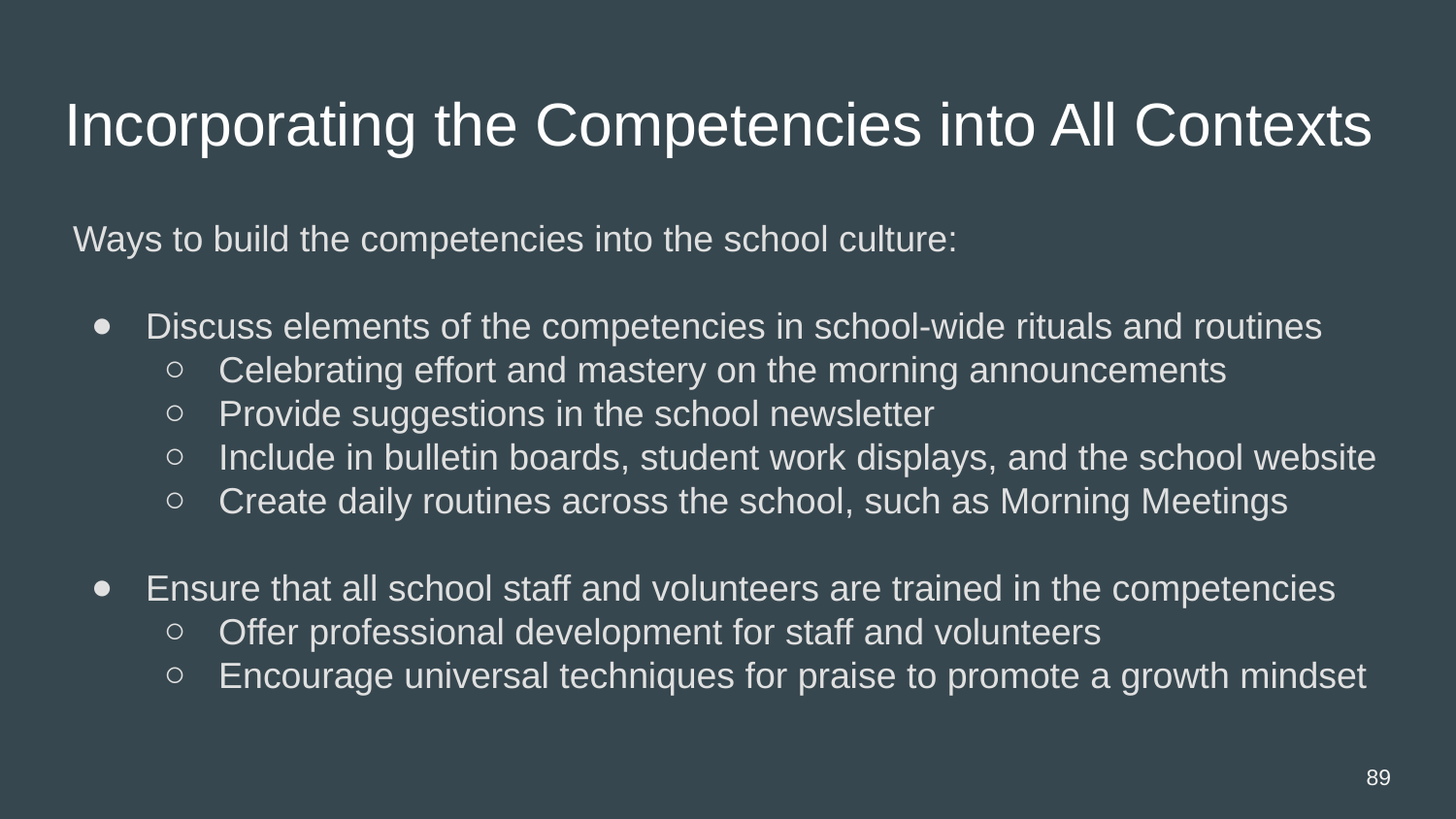

# Incorporating the Competencies into All Contexts
Ways to build the competencies into the school culture:

Discuss elements of the competencies in school-wide rituals and routines
Celebrating effort and mastery on the morning announcements
Provide suggestions in the school newsletter
Include in bulletin boards, student work displays, and the school website
Create daily routines across the school, such as Morning Meetings

Ensure that all school staff and volunteers are trained in the competencies
Offer professional development for staff and volunteers
Encourage universal techniques for praise to promote a growth mindset
89